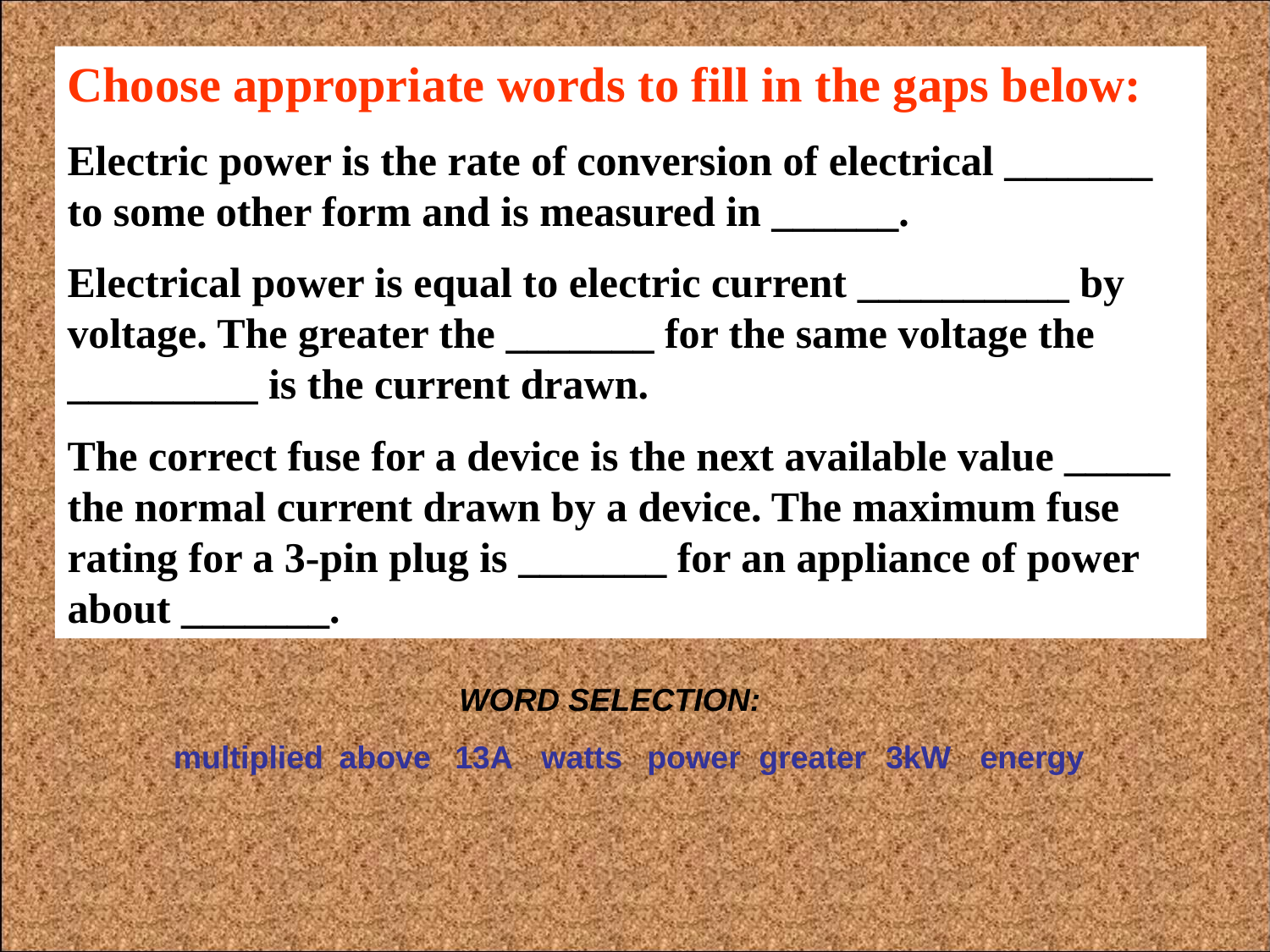

Choose appropriate words to fill in the gaps below:
Electric power is the rate of conversion of electrical _______ to some other form and is measured in ______.
Electrical power is equal to electric current __________ by voltage. The greater the _______ for the same voltage the _________ is the current drawn.
The correct fuse for a device is the next available value _____ the normal current drawn by a device. The maximum fuse rating for a 3-pin plug is _______ for an appliance of power about _______.
WORD SELECTION:
multiplied
above
13A
watts
power
greater
3kW
energy